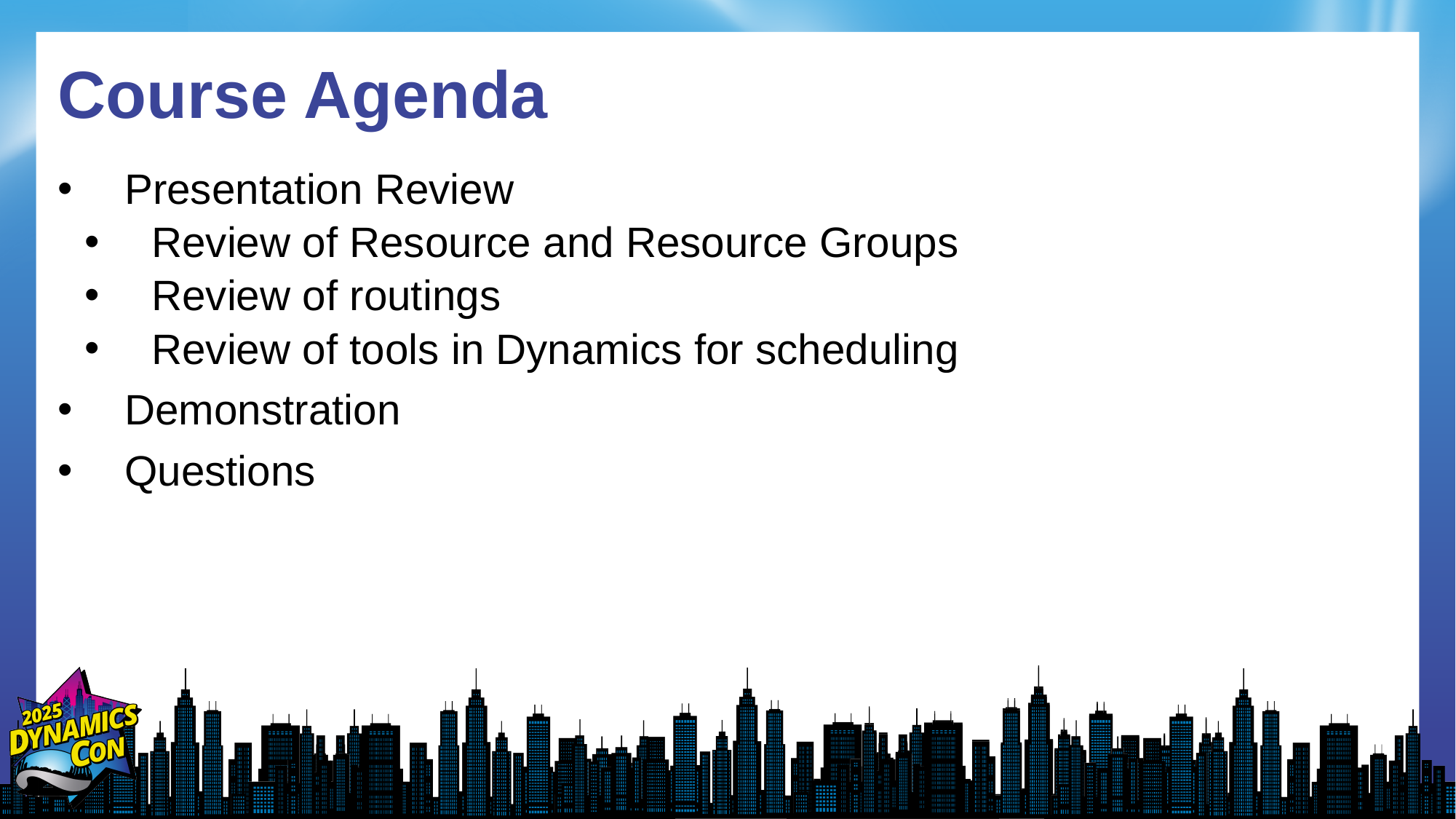

# Course Agenda
Presentation Review
Review of Resource and Resource Groups
Review of routings
Review of tools in Dynamics for scheduling
Demonstration
Questions